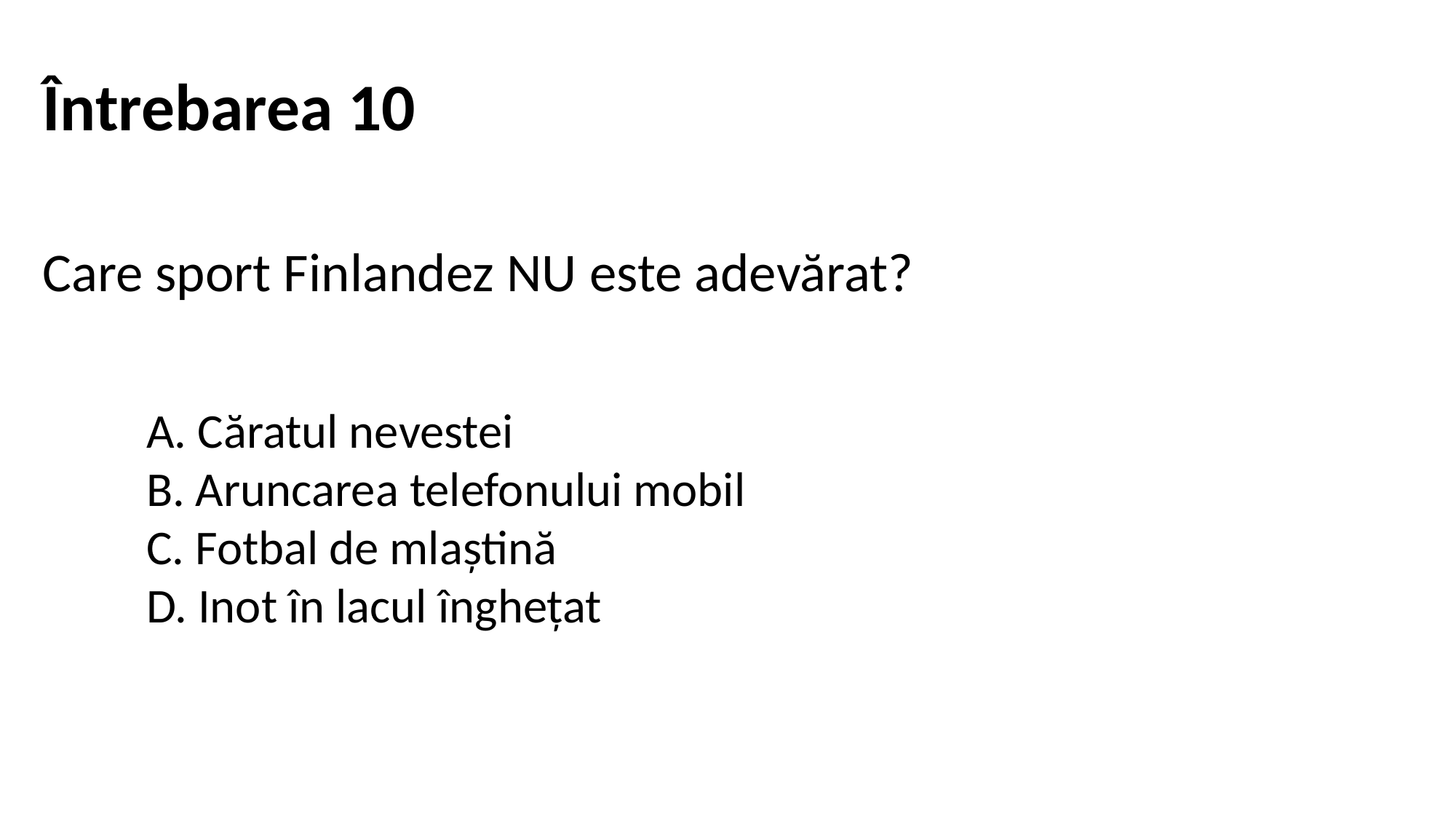

# Întrebarea 10
Care sport Finlandez NU este adevărat?
A. Căratul nevestei
B. Aruncarea telefonului mobil
C. Fotbal de mlaștină
D. Inot în lacul înghețat